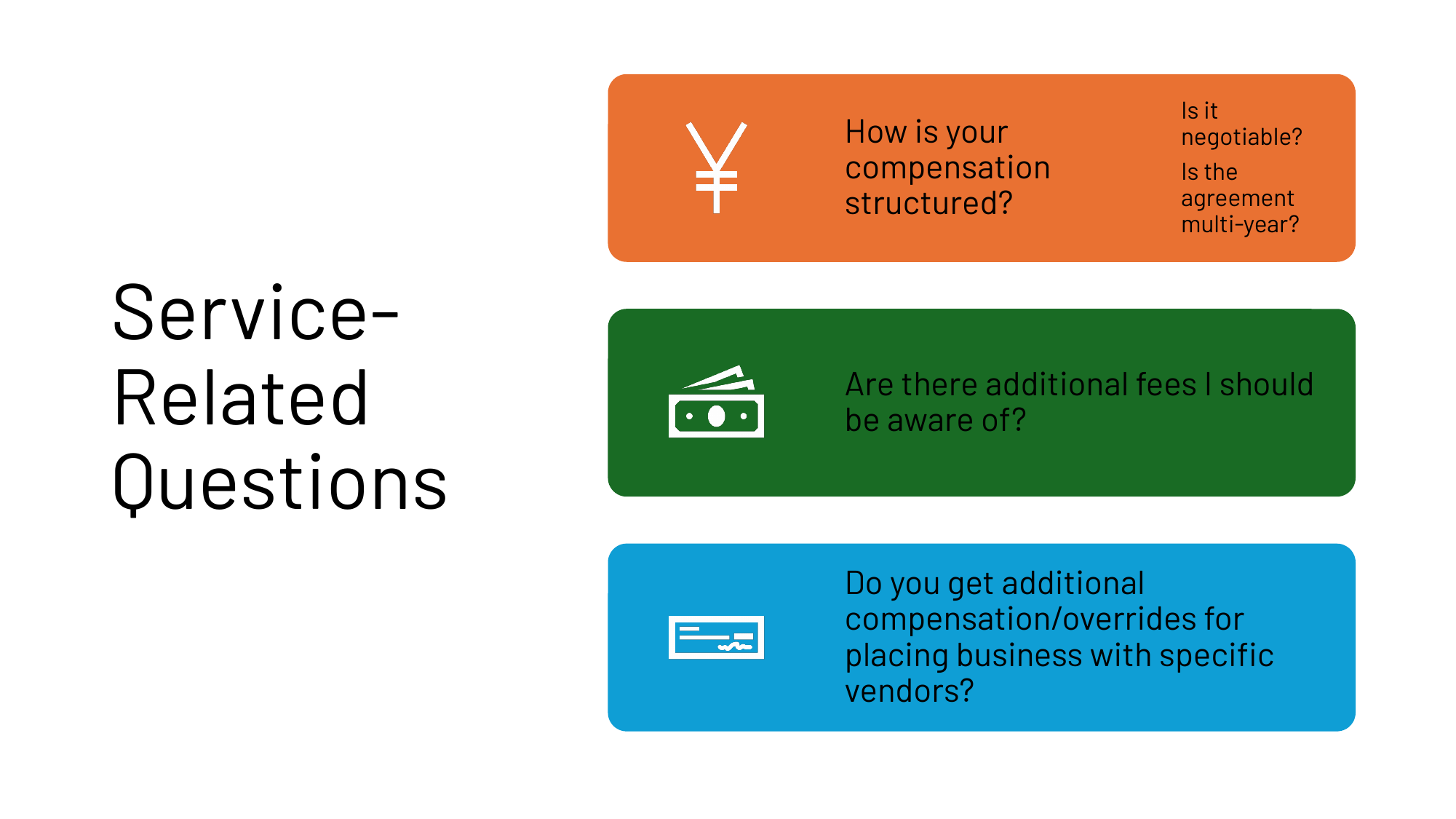

# Service-Related Questions
How is your compensation structured?
Is it negotiable?
Is the agreement multi-year?
Are there additional fees I should be aware of?
Do you get additional compensation/overrides for placing business with specific vendors?